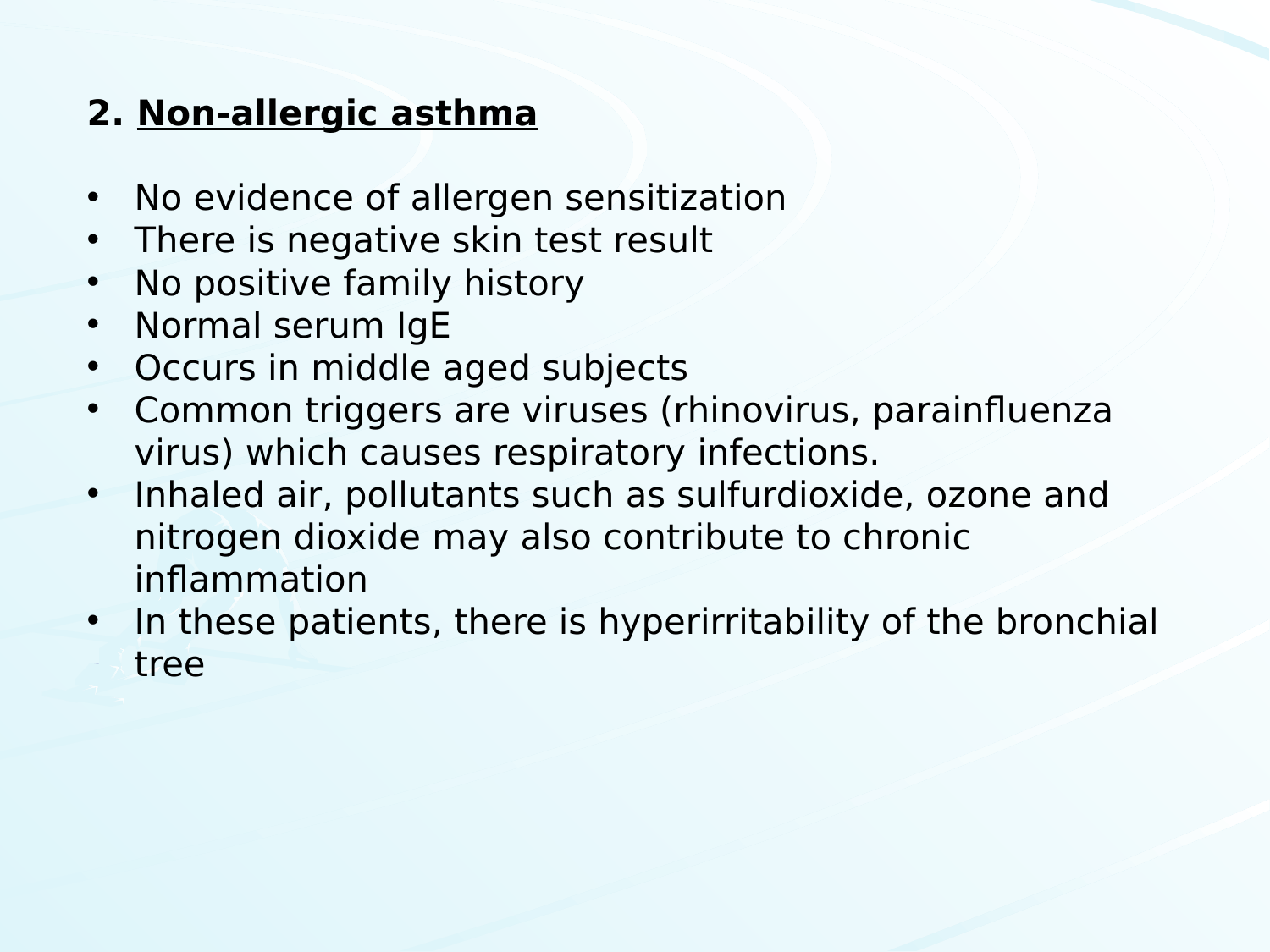

2. Non-allergic asthma

No evidence of allergen sensitization
There is negative skin test result
No positive family history
Normal serum IgE
Occurs in middle aged subjects
Common triggers are viruses (rhinovirus, parainfluenza virus) which causes respiratory infections.
Inhaled air, pollutants such as sulfurdioxide, ozone and nitrogen dioxide may also contribute to chronic inflammation
In these patients, there is hyperirritability of the bronchial tree